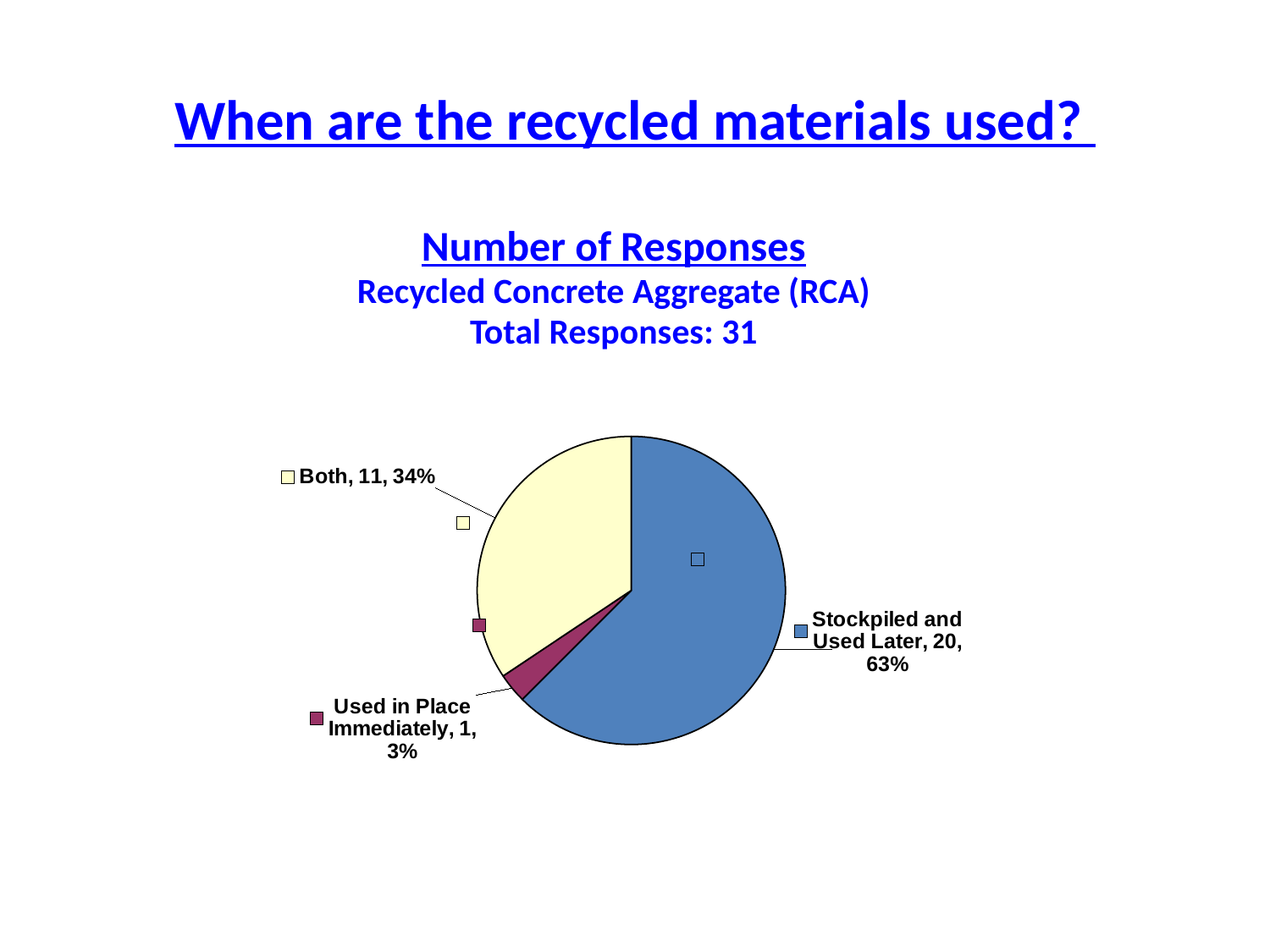

# When are the recycled materials used?
Number of Responses
Recycled Concrete Aggregate (RCA)
Total Responses: 31

### Chart

| Category |  |  |  |
|---|---|---|---|
| Stockpiled and Used Later | 20.0 | 20.0 | 20.0 |
| Used in Place Immediately | 1.0 | 1.0 | 1.0 |
| Both | 11.0 | 11.0 | 11.0 |